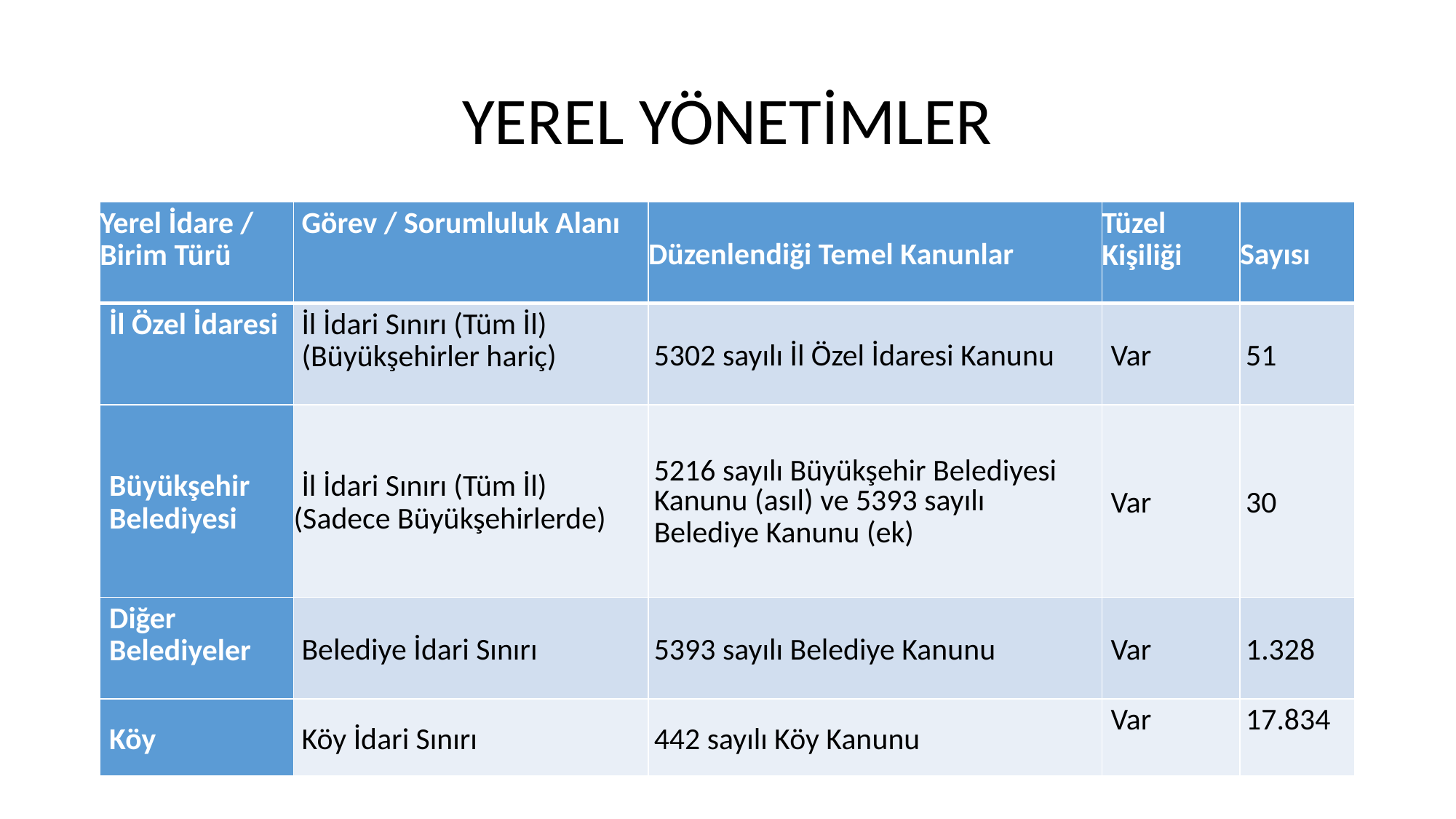

# YEREL YÖNETİMLER
| Yerel İdare / Birim Türü | Görev / Sorumluluk Alanı | Düzenlendiği Temel Kanunlar | Tüzel Kişiliği | Sayısı |
| --- | --- | --- | --- | --- |
| İl Özel İdaresi | İl İdari Sınırı (Tüm İl) (Büyükşehirler hariç) | 5302 sayılı İl Özel İdaresi Kanunu | Var | 51 |
| Büyükşehir Belediyesi | İl İdari Sınırı (Tüm İl) (Sadece Büyükşehirlerde) | 5216 sayılı Büyükşehir Belediyesi Kanunu (asıl) ve 5393 sayılı Belediye Kanunu (ek) | Var | 30 |
| Diğer Belediyeler | Belediye İdari Sınırı | 5393 sayılı Belediye Kanunu | Var | 1.328 |
| Köy | Köy İdari Sınırı | 442 sayılı Köy Kanunu | Var | 17.834 |